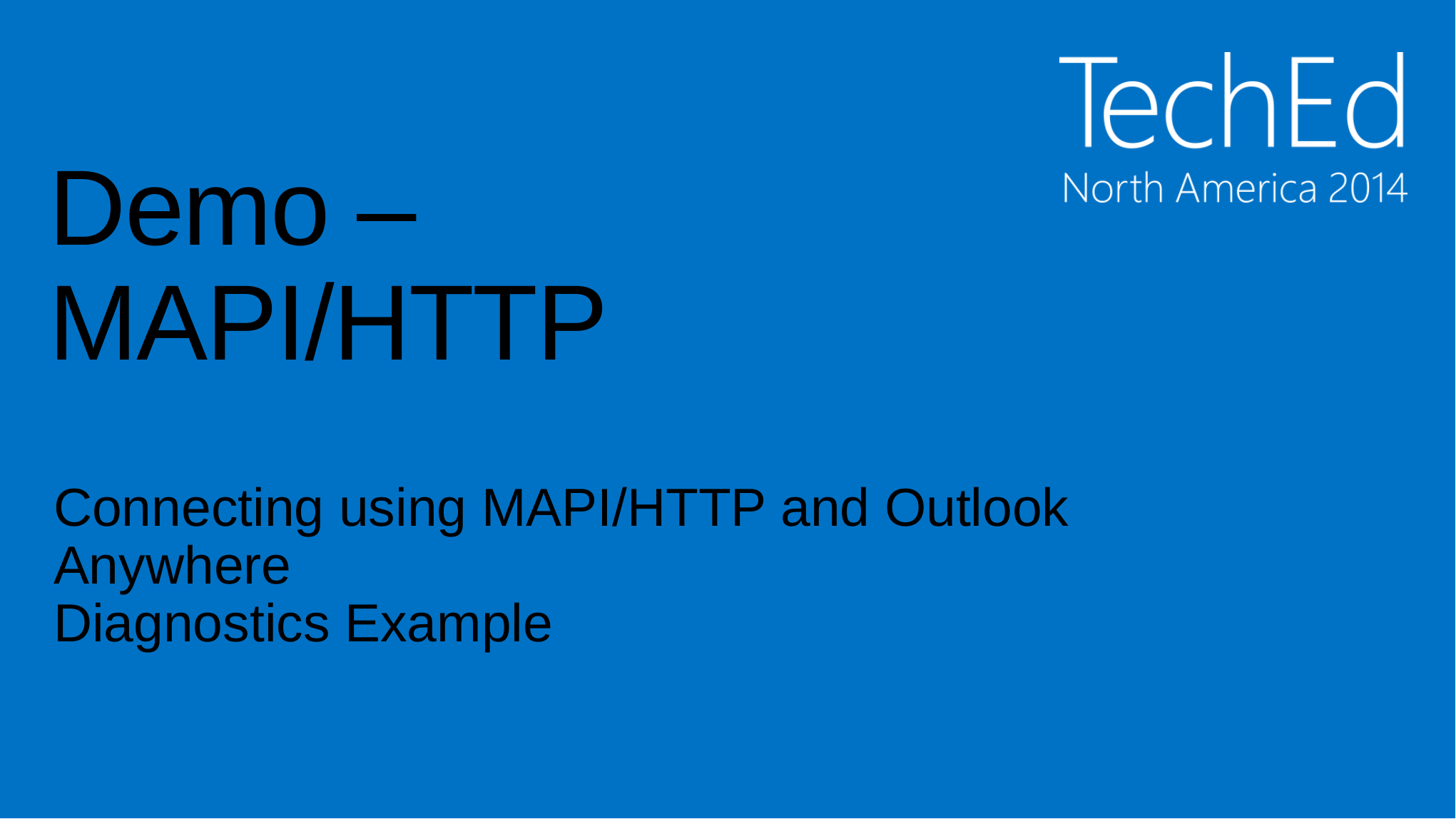

# Demo – MAPI/HTTP
Connecting using MAPI/HTTP and Outlook Anywhere
Diagnostics Example